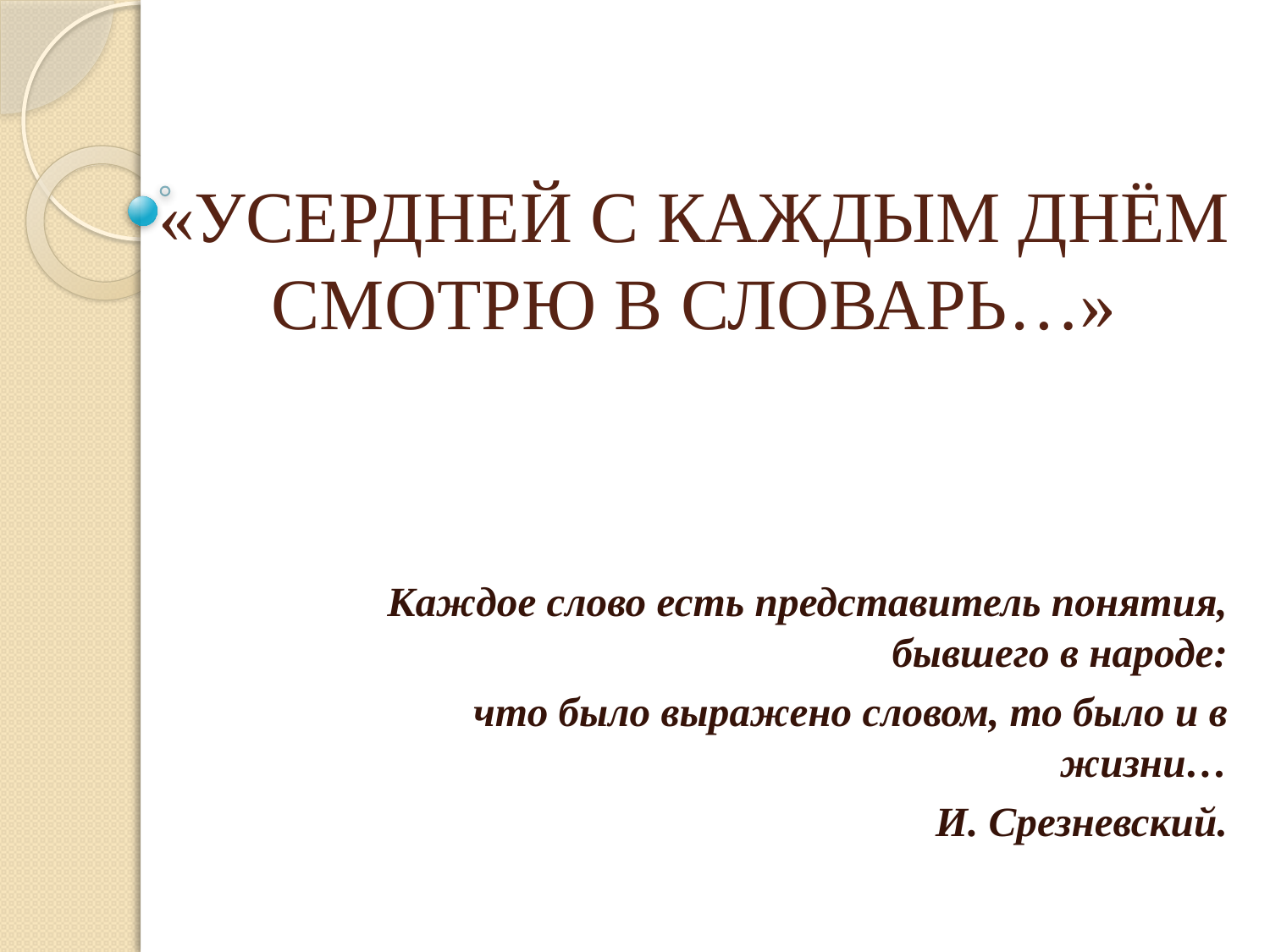

# «УСЕРДНЕЙ С КАЖДЫМ ДНЁМ СМОТРЮ В СЛОВАРЬ…»
Каждое слово есть представитель понятия, бывшего в народе:
что было выражено словом, то было и в жизни…
 И. Срезневский.